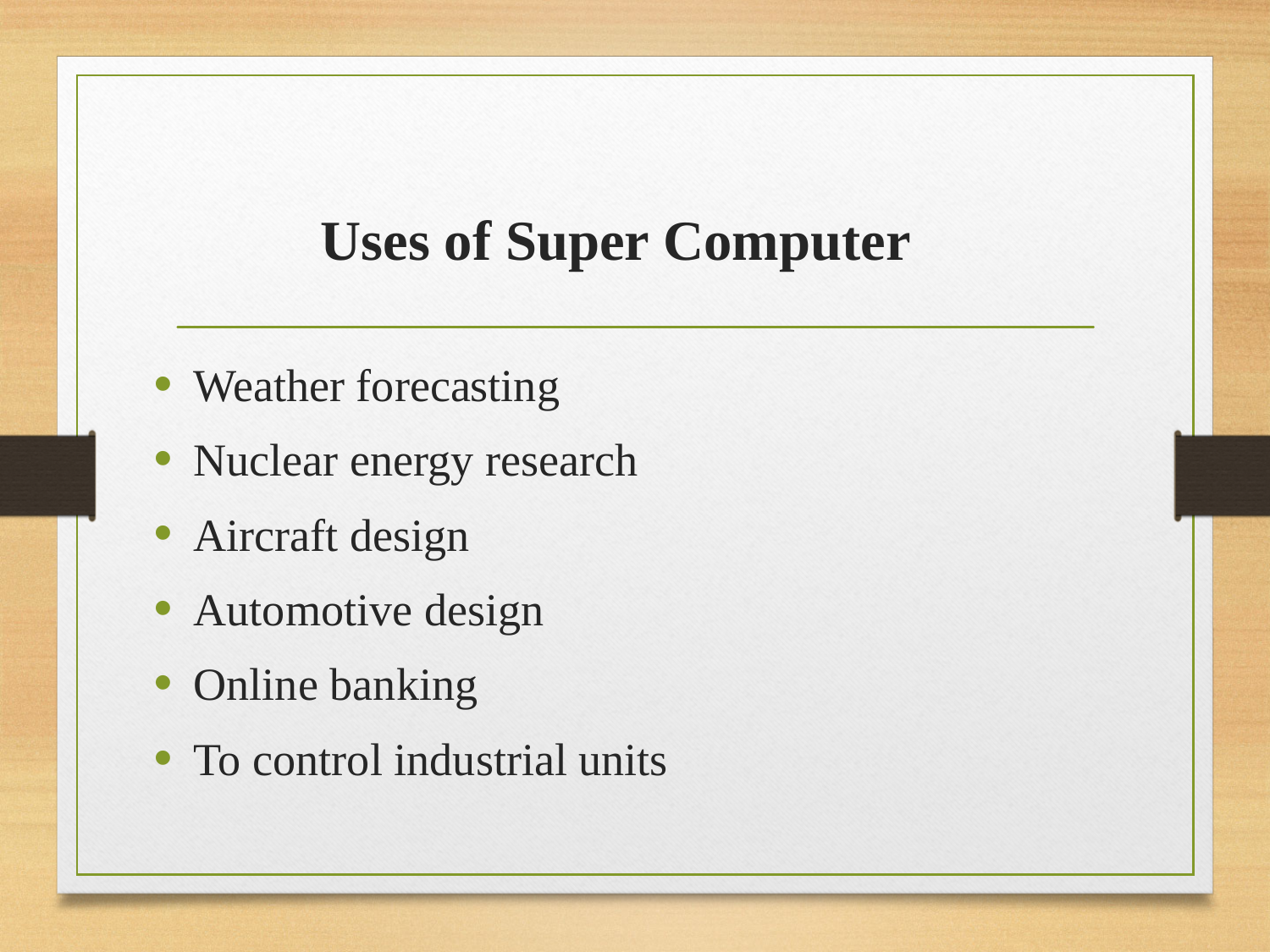

# Uses of Super Computer
Weather forecasting
Nuclear energy research
Aircraft design
Automotive design
Online banking
To control industrial units